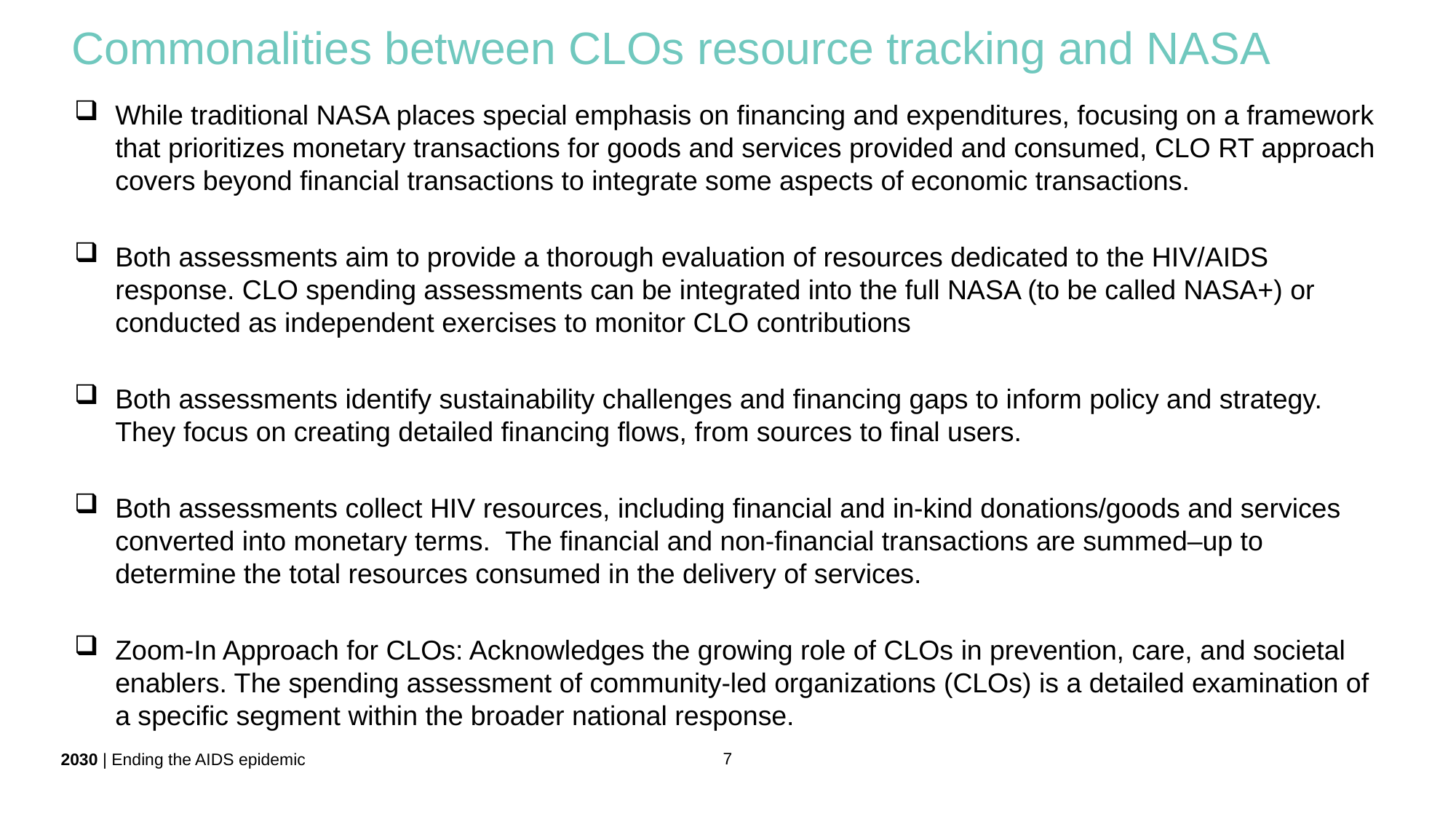

Commonalities between CLOs resource tracking and NASA
While traditional NASA places special emphasis on financing and expenditures, focusing on a framework that prioritizes monetary transactions for goods and services provided and consumed, CLO RT approach covers beyond financial transactions to integrate some aspects of economic transactions.

Both assessments aim to provide a thorough evaluation of resources dedicated to the HIV/AIDS response. CLO spending assessments can be integrated into the full NASA (to be called NASA+) or conducted as independent exercises to monitor CLO contributions

Both assessments identify sustainability challenges and financing gaps to inform policy and strategy. They focus on creating detailed financing flows, from sources to final users.

Both assessments collect HIV resources, including financial and in-kind donations/goods and services converted into monetary terms.  The financial and non-financial transactions are summed–up to determine the total resources consumed in the delivery of services.

Zoom-In Approach for CLOs: Acknowledges the growing role of CLOs in prevention, care, and societal enablers. The spending assessment of community-led organizations (CLOs) is a detailed examination of a specific segment within the broader national response.

7